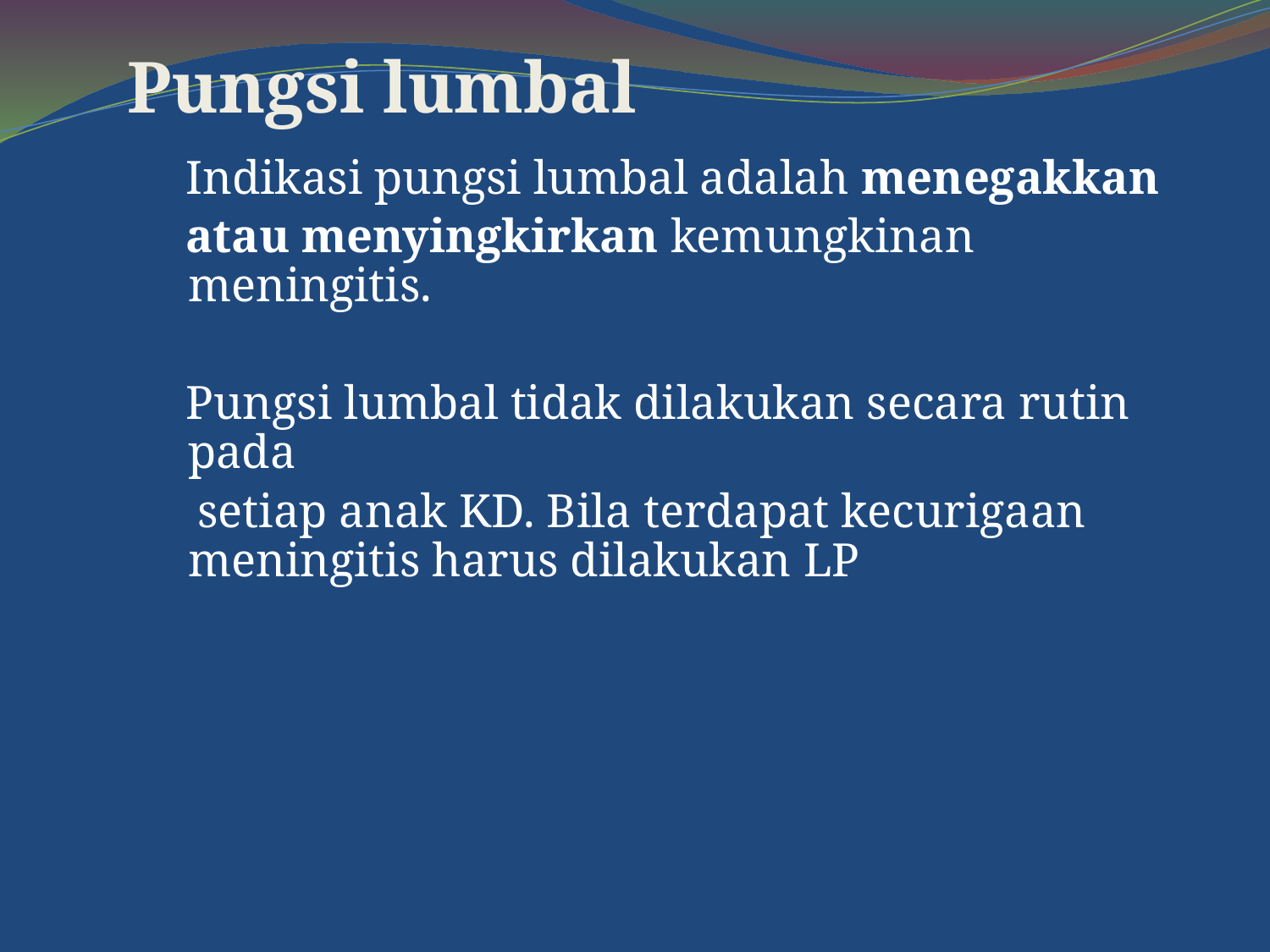

# Pungsi lumbal
   Indikasi pungsi lumbal adalah menegakkan
   atau menyingkirkan kemungkinan meningitis.

   Pungsi lumbal tidak dilakukan secara rutin pada
    setiap anak KD. Bila terdapat kecurigaan meningitis harus dilakukan LP